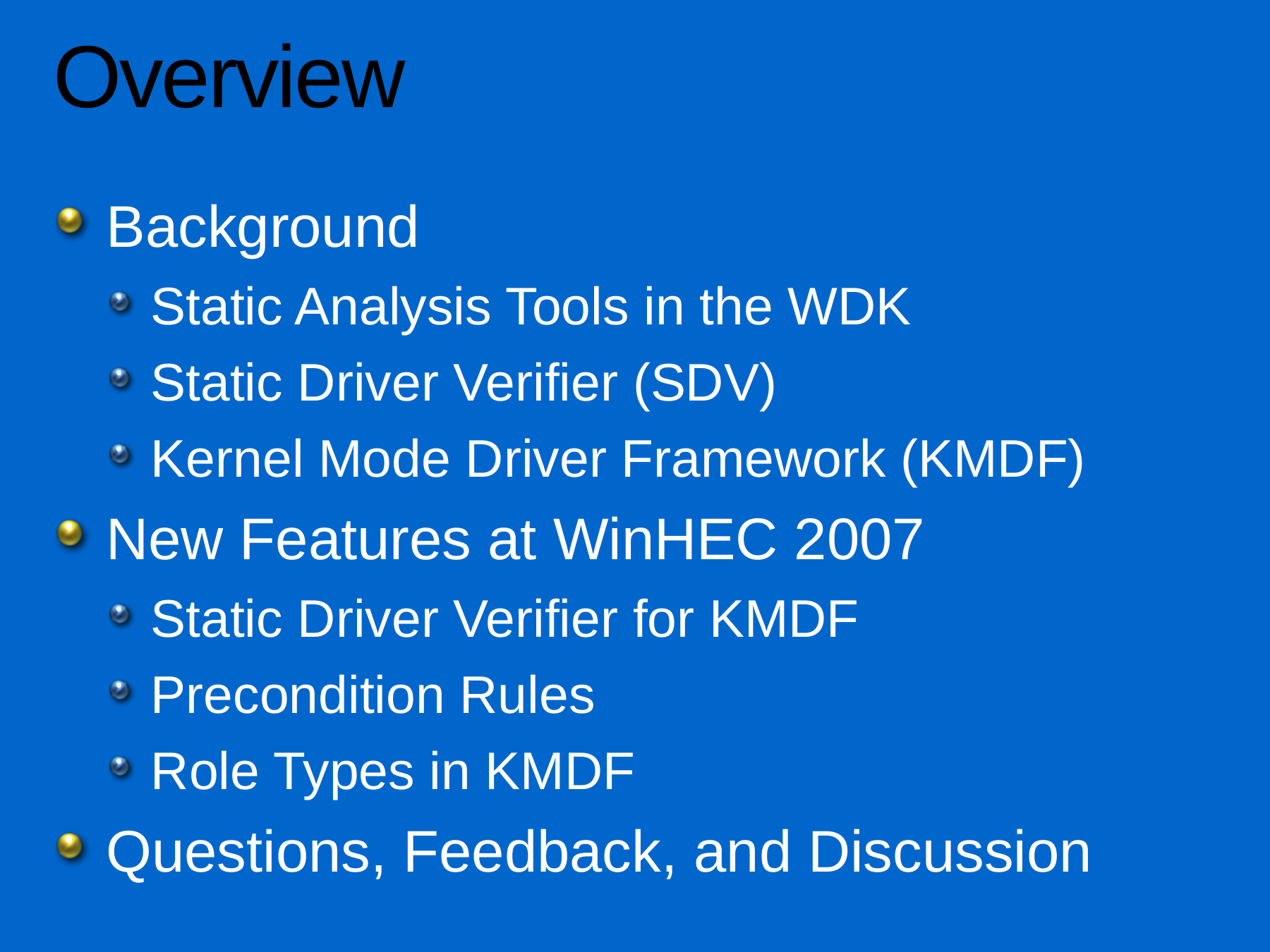

# Overview
Background
Static Analysis Tools in the WDK
Static Driver Verifier (SDV)
Kernel Mode Driver Framework (KMDF)
New Features at WinHEC 2007
Static Driver Verifier for KMDF
Precondition Rules
Role Types in KMDF
Questions, Feedback, and Discussion